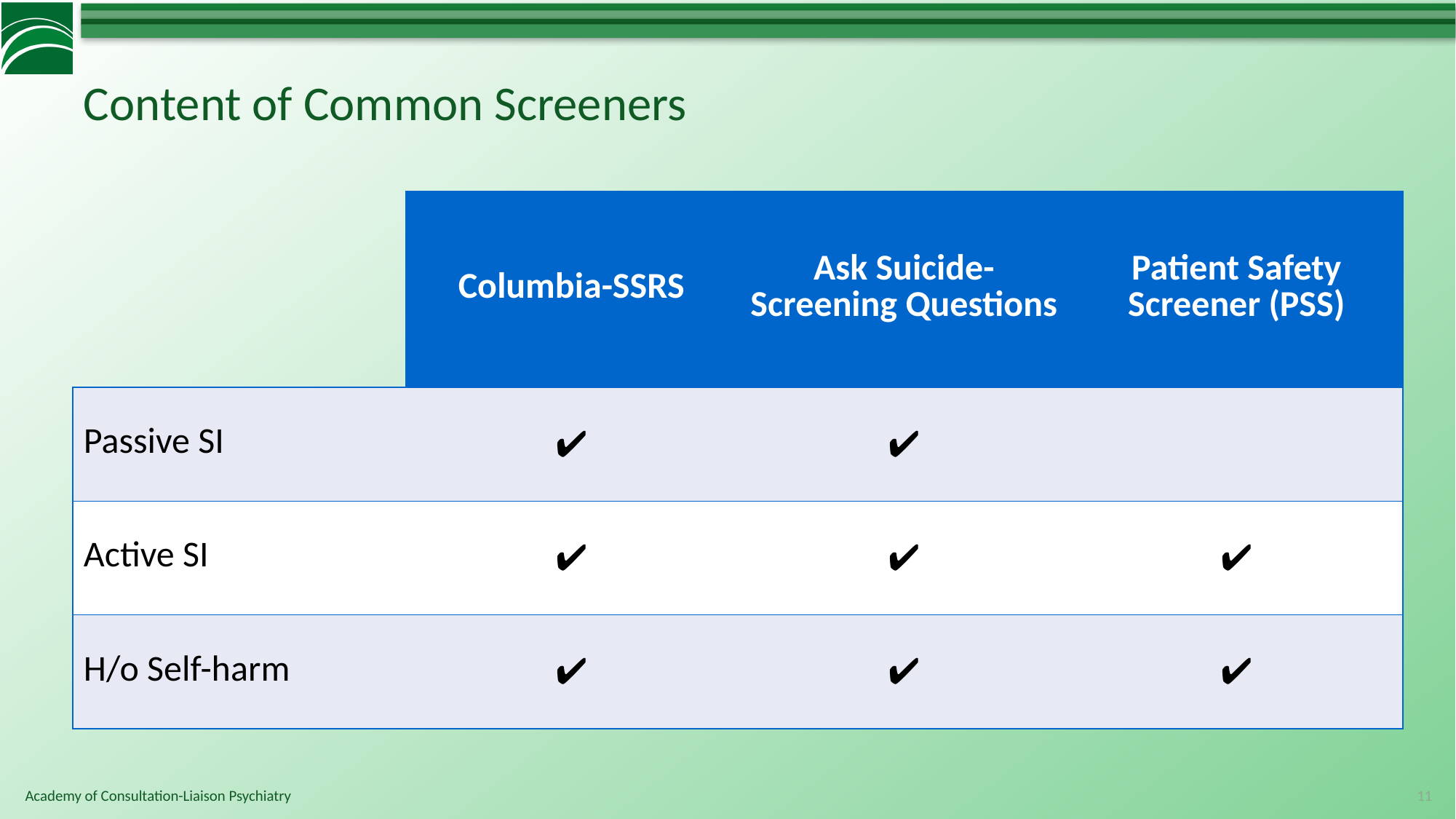

# Content of Common Screeners
|  | Columbia-SSRS | Ask Suicide-Screening Questions | Patient Safety Screener (PSS) |
| --- | --- | --- | --- |
| Passive SI | ✔ | ✔ |  |
| Active SI | ✔ | ✔ | ✔ |
| H/o Self-harm | ✔ | ✔ | ✔ |
11